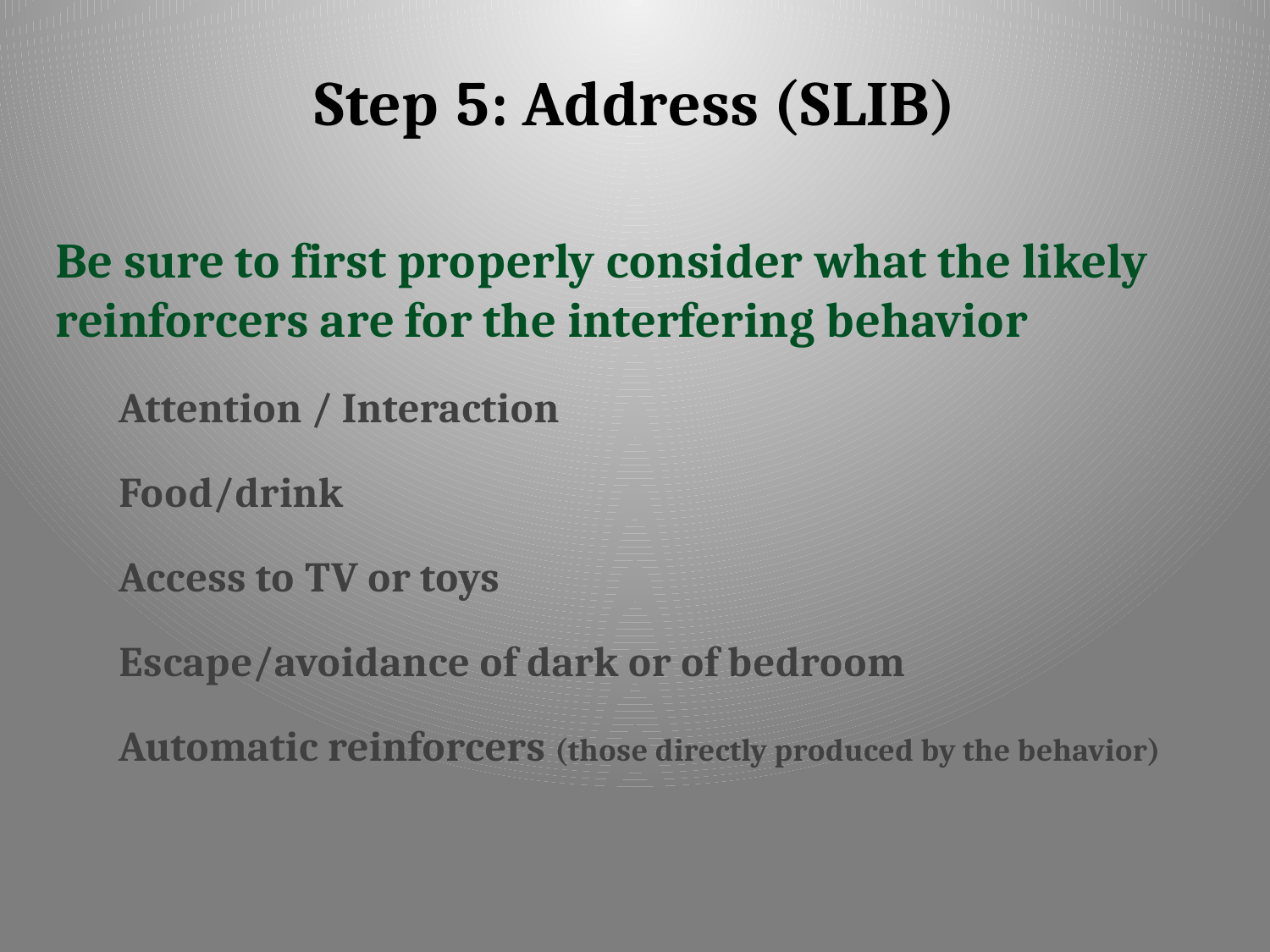

# Step 5: Address (SLIB)
Be sure to first properly consider what the likely reinforcers are for the interfering behavior
Attention / Interaction
Food/drink
Access to TV or toys
Escape/avoidance of dark or of bedroom
Automatic reinforcers (those directly produced by the behavior)